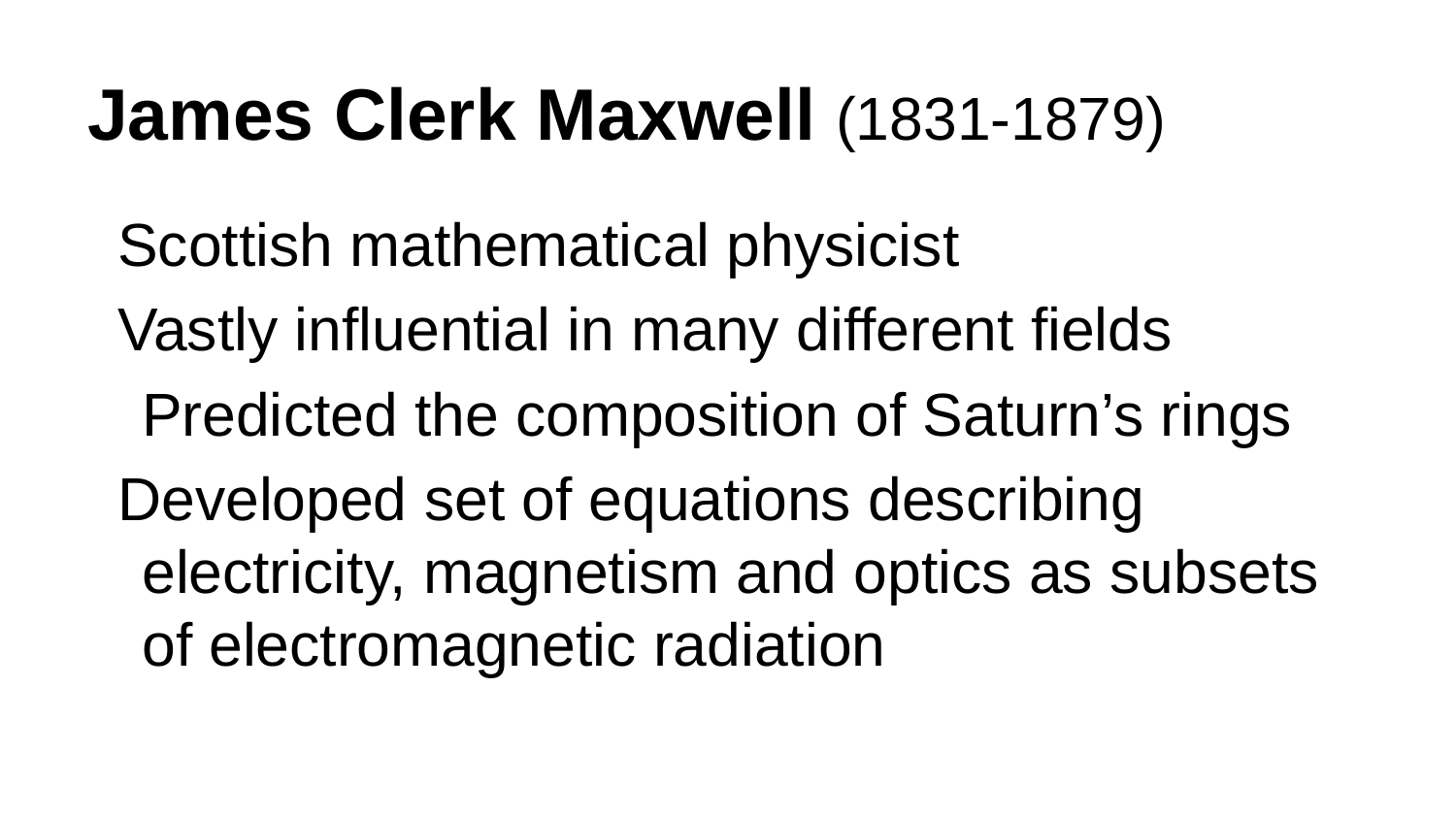

# James Clerk Maxwell (1831-1879)
Scottish mathematical physicist
Vastly influential in many different fields
	Predicted the composition of Saturn’s rings
Developed set of equations describing electricity, magnetism and optics as subsets of electromagnetic radiation